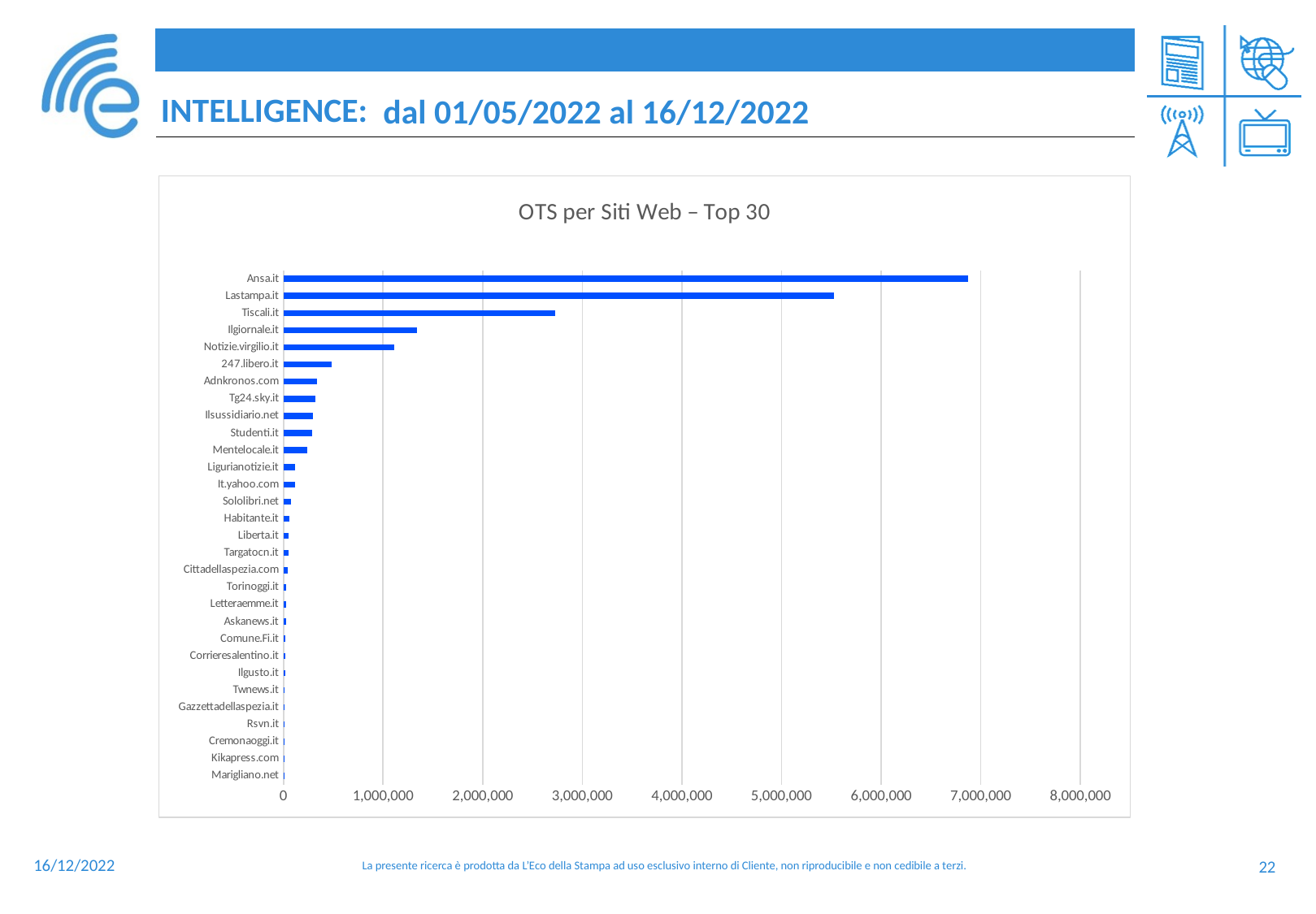

### Chart: OTS per Siti Web – Top 30

| Category | N. copie |
|---|---|
| Marigliano.net | 11143.0 |
| Kikapress.com | 13240.0 |
| Cremonaoggi.it | 13641.0 |
| Rsvn.it | 14771.0 |
| Gazzettadellaspezia.it | 14784.0 |
| Twnews.it | 14898.0 |
| Ilgusto.it | 14989.0 |
| Corrieresalentino.it | 20801.0 |
| Comune.Fi.it | 22103.0 |
| Askanews.it | 27674.0 |
| Letteraemme.it | 29422.0 |
| Torinoggi.it | 30436.0 |
| Cittadellaspezia.com | 42875.0 |
| Targatocn.it | 49753.0 |
| Liberta.it | 54774.0 |
| Habitante.it | 56637.0 |
| Sololibri.net | 72827.0 |
| It.yahoo.com | 117324.0 |
| Ligurianotizie.it | 117402.0 |
| Mentelocale.it | 237732.0 |
| Studenti.it | 287978.0 |
| Ilsussidiario.net | 294219.0 |
| Tg24.sky.it | 317095.0 |
| Adnkronos.com | 333448.0 |
| 247.libero.it | 482224.0 |
| Notizie.virgilio.it | 1111695.0 |
| Ilgiornale.it | 1340009.0 |
| Tiscali.it | 2724724.0 |
| Lastampa.it | 5528305.0 |
| Ansa.it | 6870122.0 |